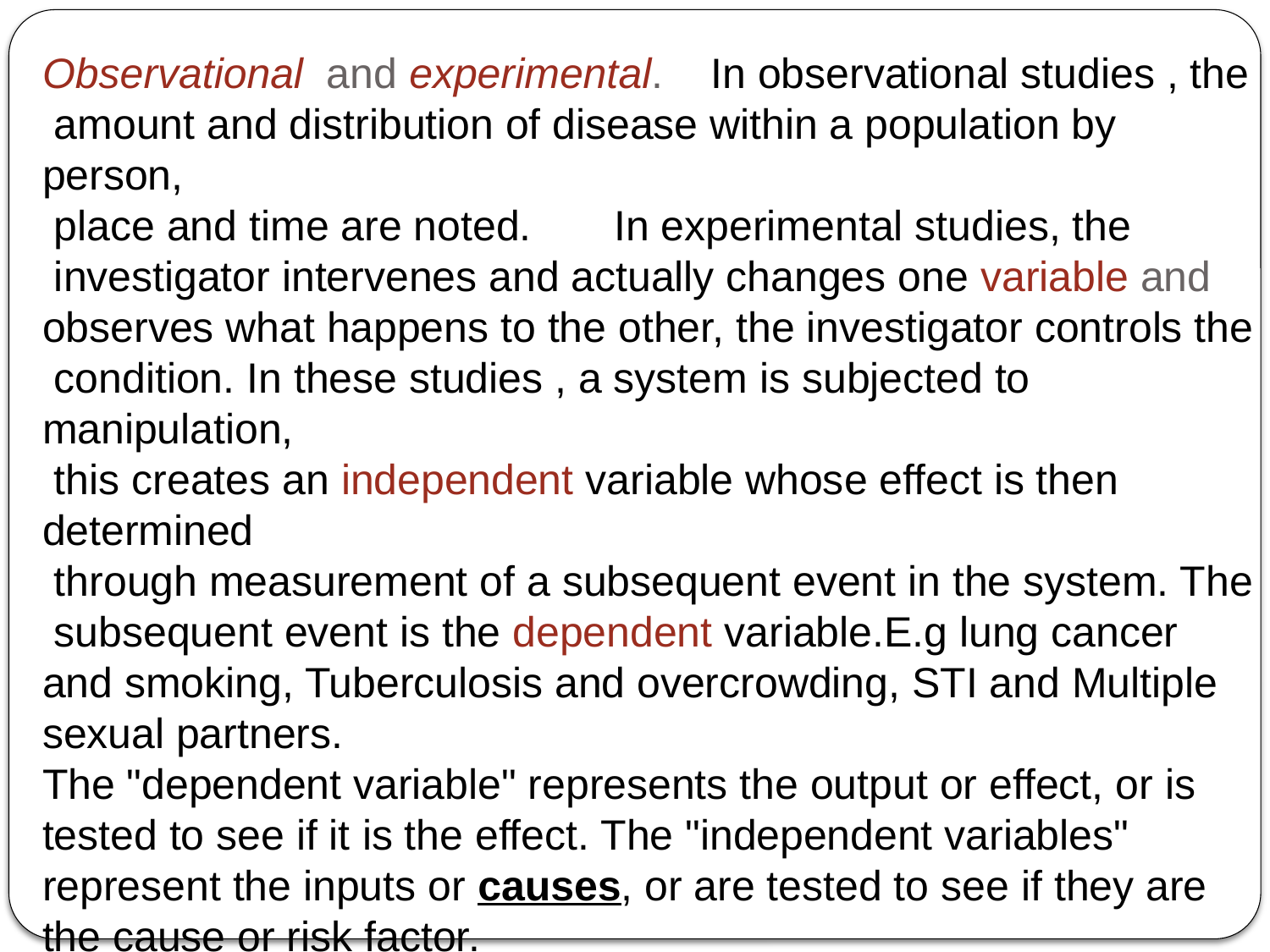

Observational  and experimental.    In observational studies , the
 amount and distribution of disease within a population by person,
 place and time are noted.       In experimental studies, the
 investigator intervenes and actually changes one variable and
observes what happens to the other, the investigator controls the
 condition. In these studies , a system is subjected to manipulation,
 this creates an independent variable whose effect is then determined
 through measurement of a subsequent event in the system. The
 subsequent event is the dependent variable.E.g lung cancer and smoking, Tuberculosis and overcrowding, STI and Multiple sexual partners.
The "dependent variable" represents the output or effect, or is tested to see if it is the effect. The "independent variables" represent the inputs or causes, or are tested to see if they are the cause or risk factor.
                           The epidemiologists  try  to relate the cases to defined
 population and search for causes of disease/condition and modes of
 transmission with a view to effect prevention and control, by asking
  questions such as;     when does the disease occur? (season)